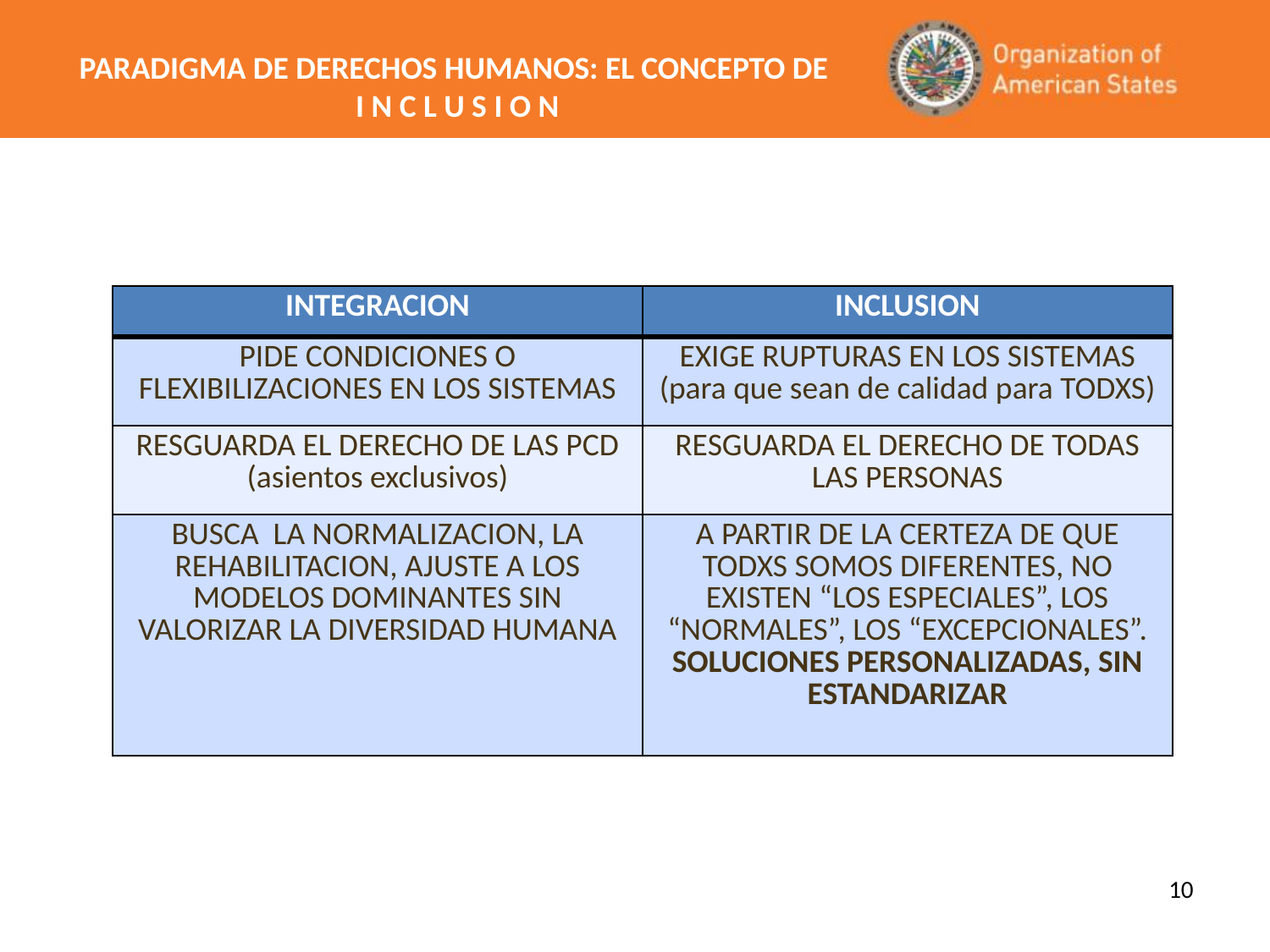

PARADIGMA DE DERECHOS HUMANOS: EL CONCEPTO DE
I N C L U S I O N
| INTEGRACION | INCLUSION |
| --- | --- |
| PIDE CONDICIONES O FLEXIBILIZACIONES EN LOS SISTEMAS | EXIGE RUPTURAS EN LOS SISTEMAS (para que sean de calidad para TODXS) |
| RESGUARDA EL DERECHO DE LAS PCD (asientos exclusivos) | RESGUARDA EL DERECHO DE TODAS LAS PERSONAS |
| BUSCA LA NORMALIZACION, LA REHABILITACION, AJUSTE A LOS MODELOS DOMINANTES SIN VALORIZAR LA DIVERSIDAD HUMANA | A PARTIR DE LA CERTEZA DE QUE TODXS SOMOS DIFERENTES, NO EXISTEN “LOS ESPECIALES”, LOS “NORMALES”, LOS “EXCEPCIONALES”. SOLUCIONES PERSONALIZADAS, SIN ESTANDARIZAR |
10